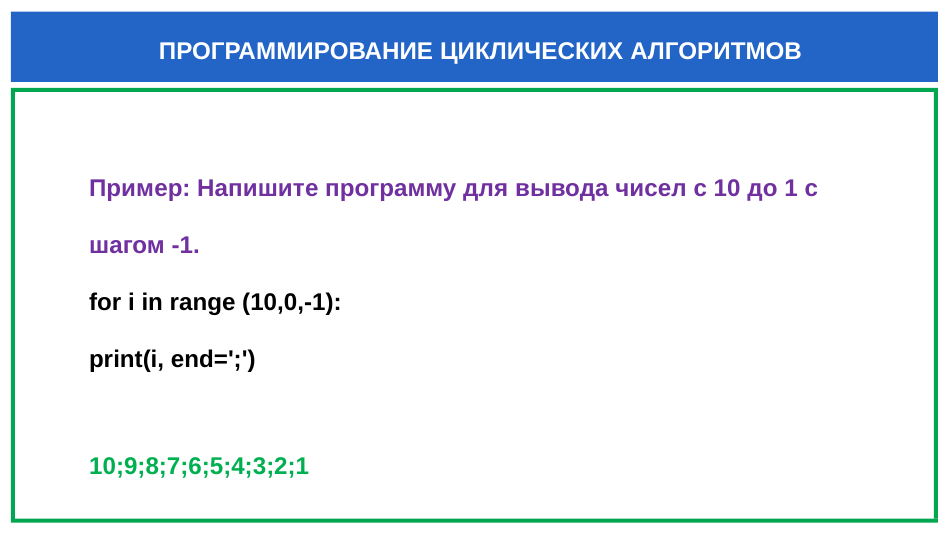

ПРОГРАММИРОВАНИЕ ЦИКЛИЧЕСКИХ АЛГОРИТМОВ
Пример: Напишите программу для вывода чисел с 10 до 1 с шагом -1.
for i in range (10,0,-1):
print(i, end=';')

10;9;8;7;6;5;4;3;2;1

Выводит числа с 10 до 0 с шагом -1.